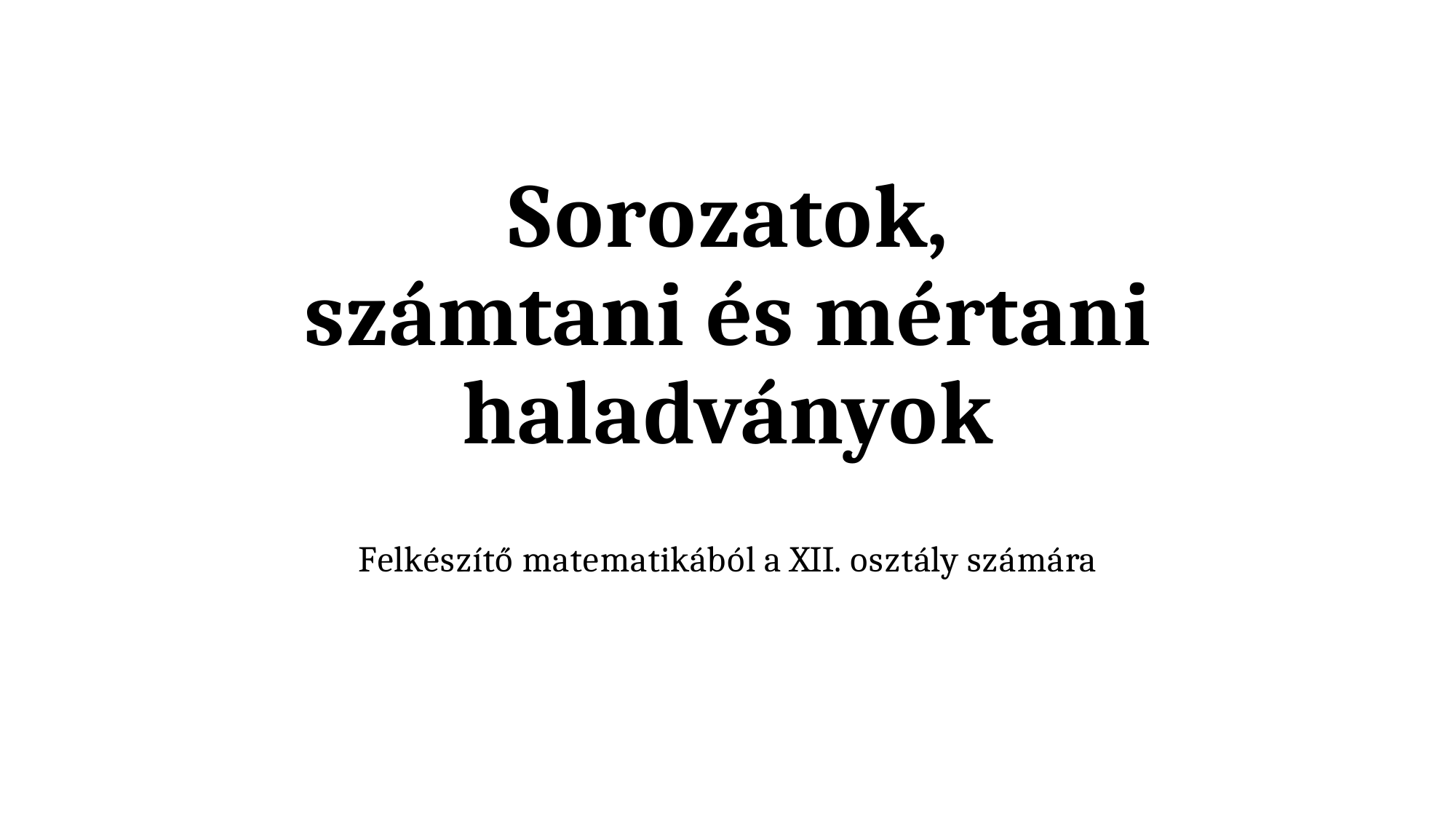

# Sorozatok, számtani és mértani haladványok

Felkészítő matematikából a XII. osztály számára